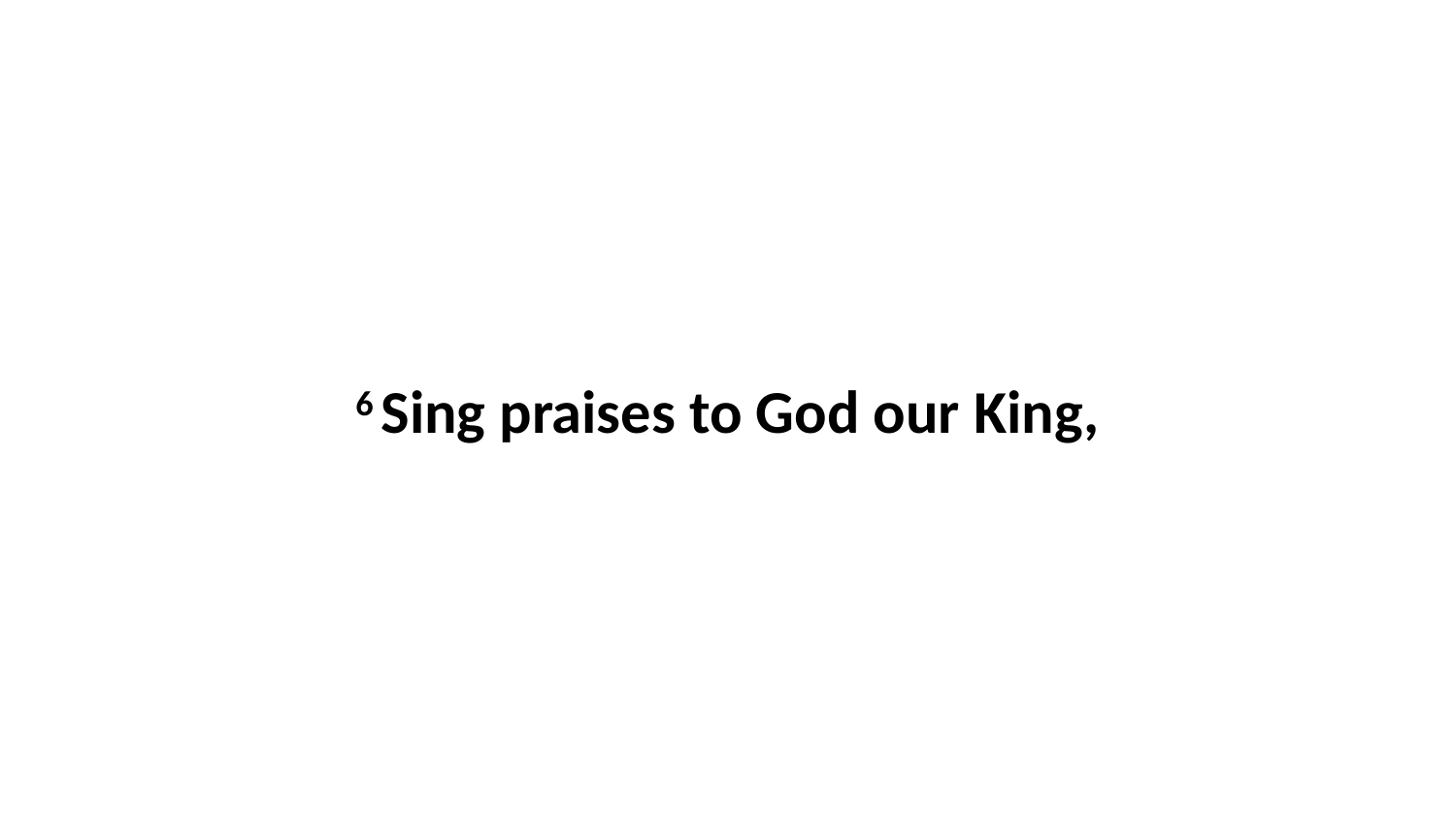

6 Sing praises to God our King,